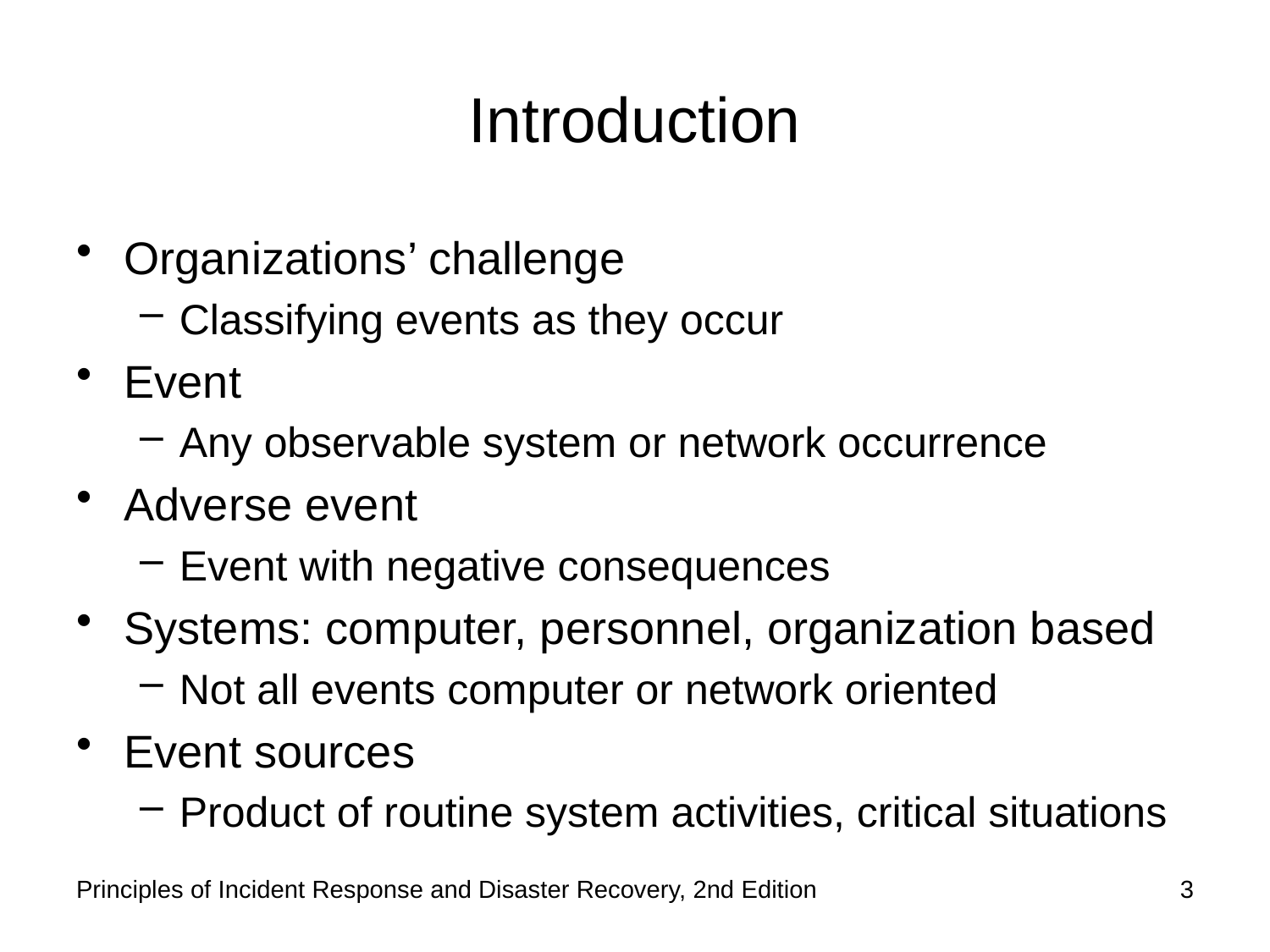

# Introduction
Organizations’ challenge
Classifying events as they occur
Event
Any observable system or network occurrence
Adverse event
Event with negative consequences
Systems: computer, personnel, organization based
Not all events computer or network oriented
Event sources
Product of routine system activities, critical situations

Principles of Incident Response and Disaster Recovery, 2nd Edition
3